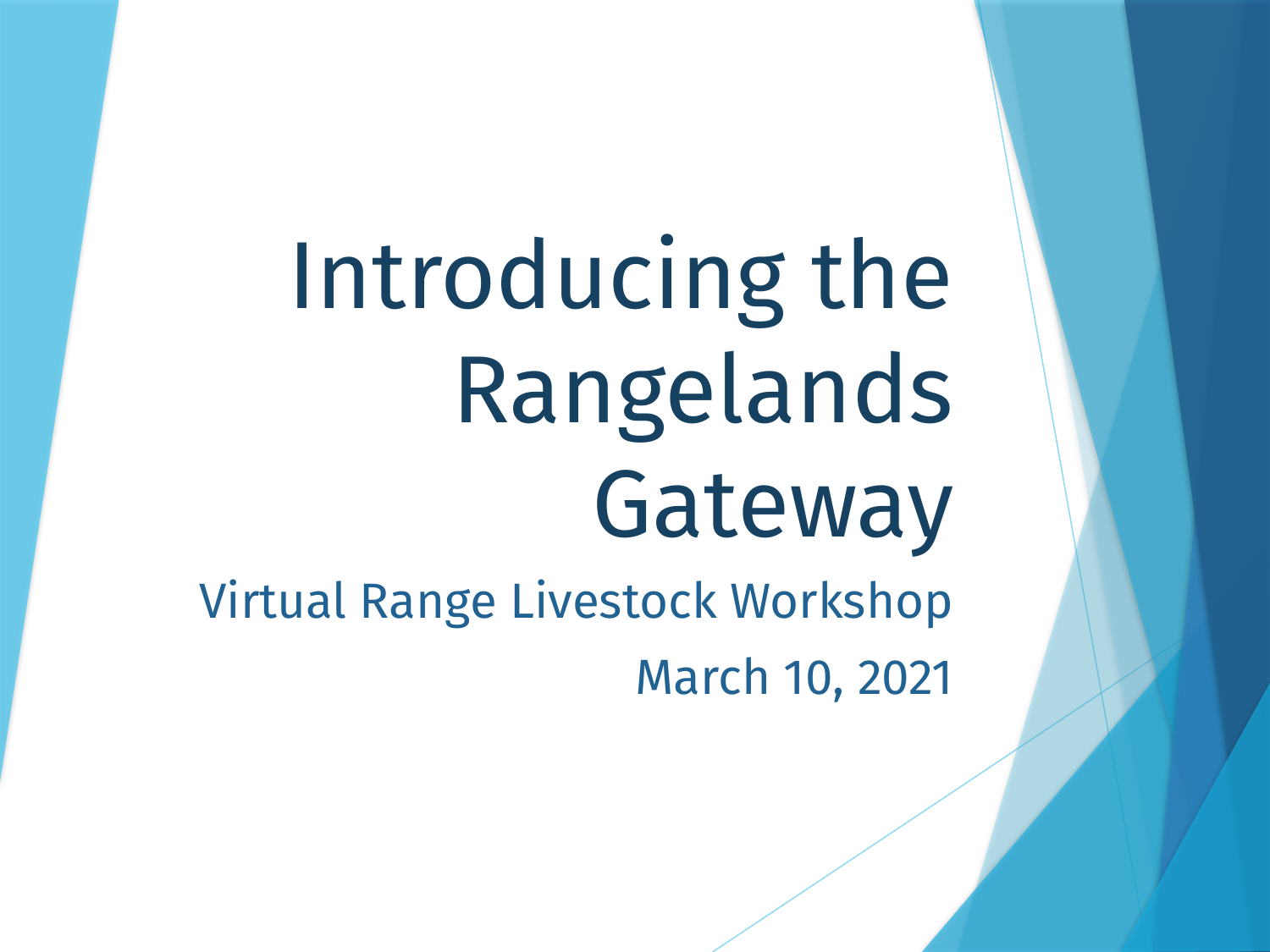

# Introducing the Rangelands Gateway
Virtual Range Livestock Workshop
March 10, 2021